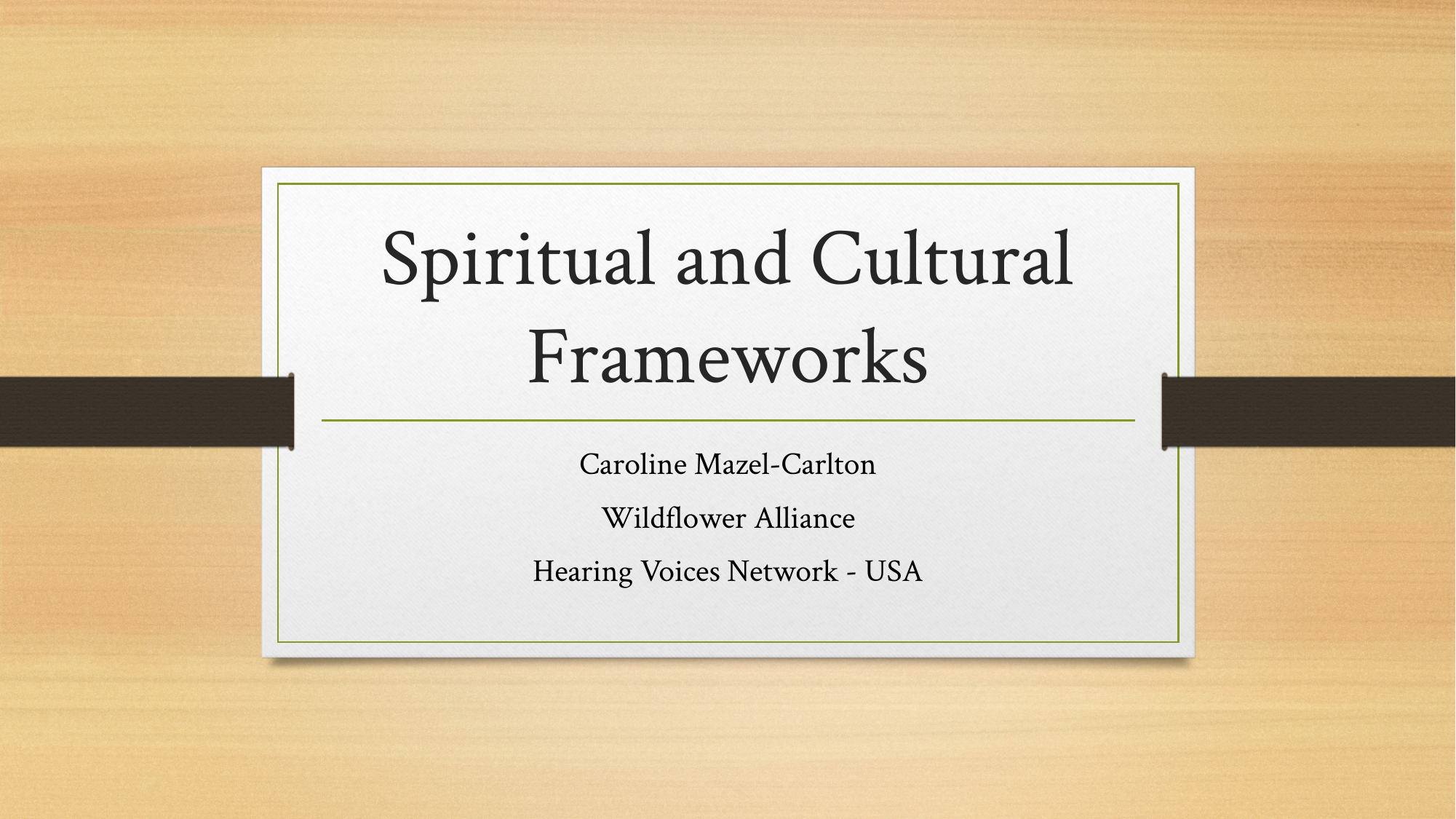

# Spiritual and Cultural Frameworks
Caroline Mazel-Carlton
Wildflower Alliance
Hearing Voices Network - USA